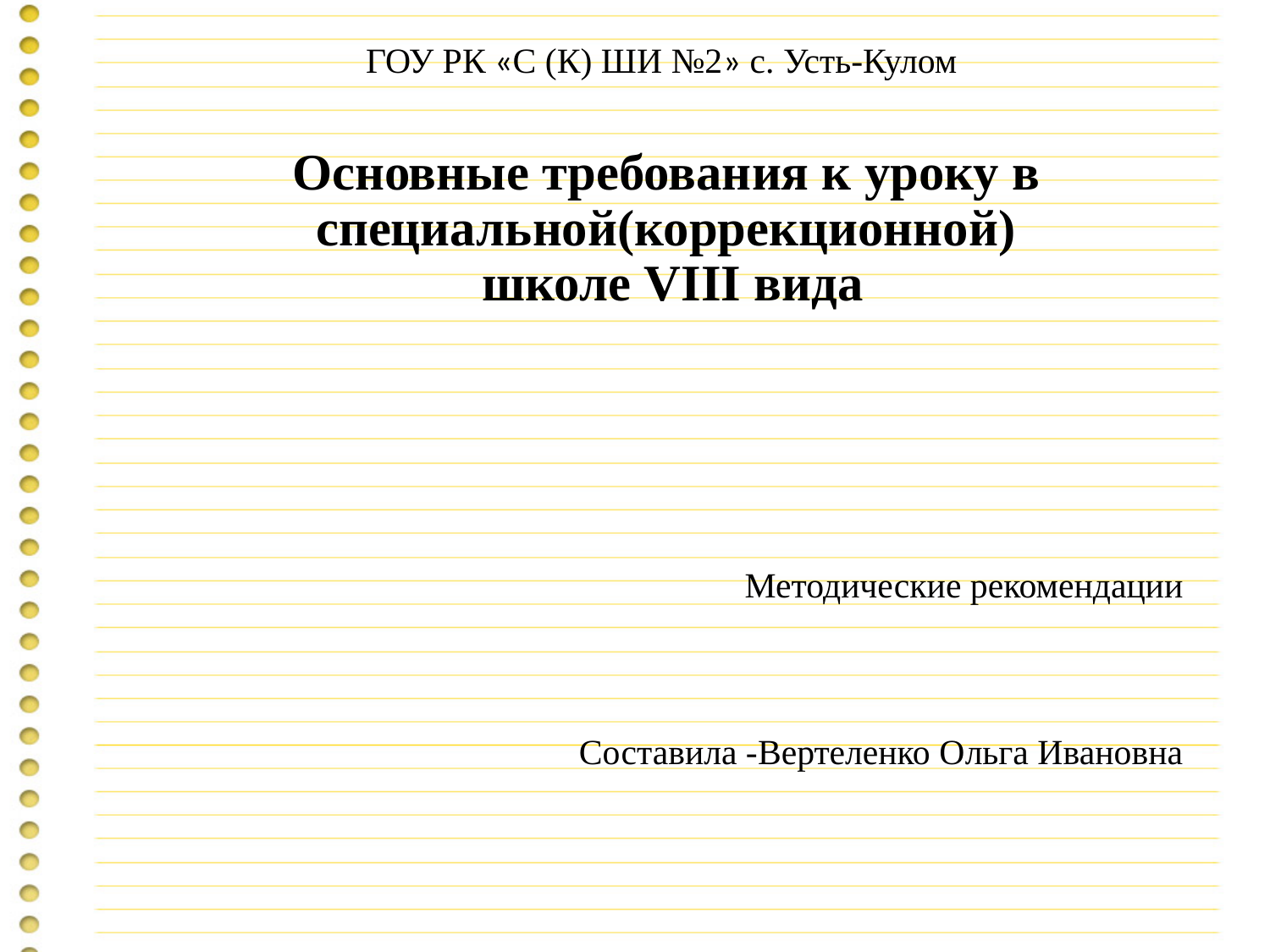

ГОУ РК «С (К) ШИ №2» с. Усть-Кулом
# Основные требования к уроку в специальной(коррекционной) школе VIII вида
Методические рекомендации

Составила -Вертеленко Ольга Ивановна